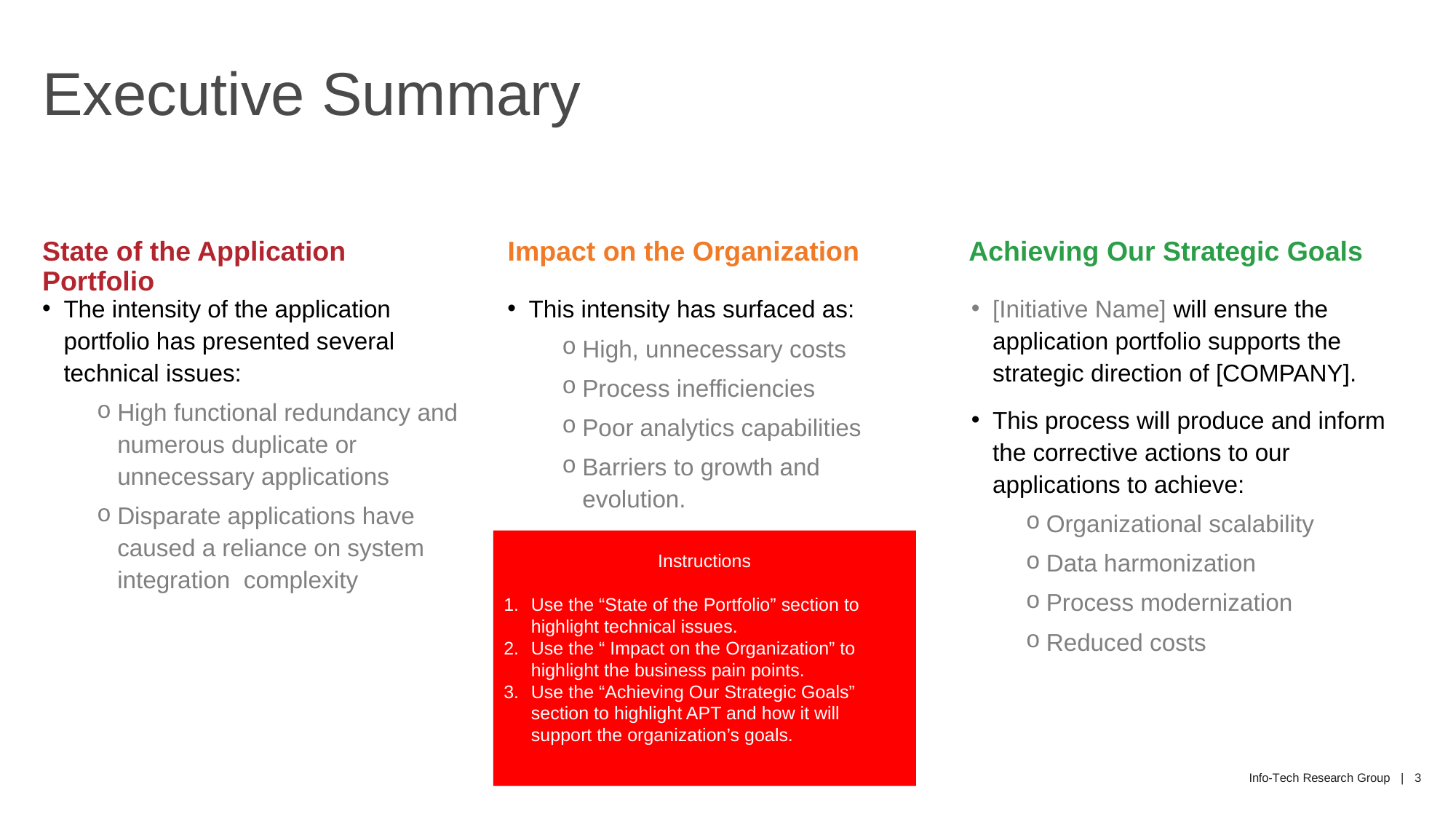

# Executive Summary
State of the Application Portfolio
Impact on the Organization
Achieving Our Strategic Goals
The intensity of the application portfolio has presented several technical issues:
High functional redundancy and numerous duplicate or unnecessary applications
Disparate applications have caused a reliance on system integration  complexity

This intensity has surfaced as:
High, unnecessary costs
Process inefficiencies
Poor analytics capabilities
Barriers to growth and evolution.

[Initiative Name] will ensure the application portfolio supports the strategic direction of [COMPANY].
This process will produce and inform the corrective actions to our applications to achieve:
Organizational scalability
Data harmonization
Process modernization
Reduced costs

Instructions

Use the “State of the Portfolio” section to highlight technical issues.
Use the “ Impact on the Organization” to highlight the business pain points.
Use the “Achieving Our Strategic Goals” section to highlight APT and how it will support the organization’s goals.